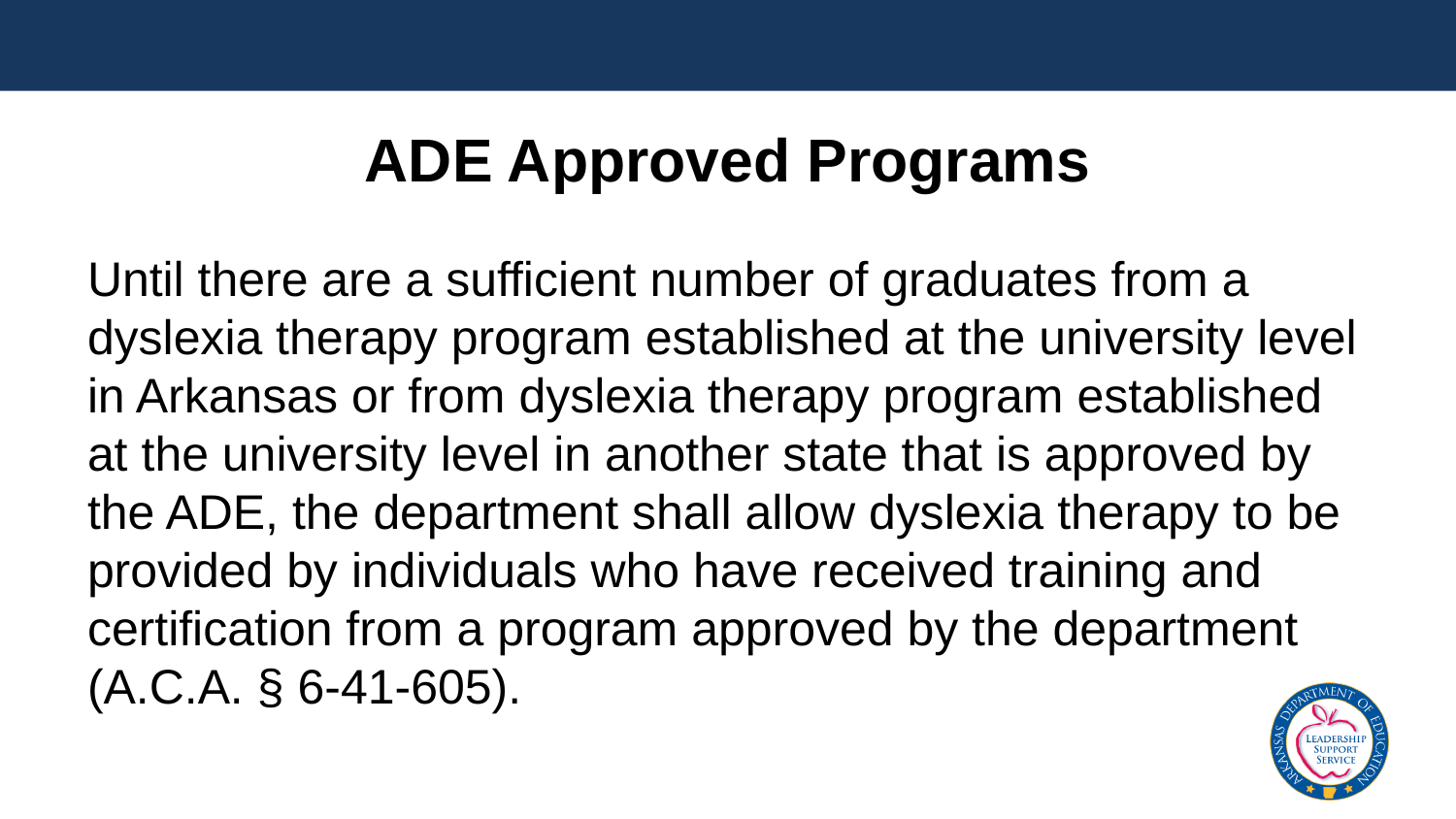

# ADE Approved Programs
Until there are a sufficient number of graduates from a dyslexia therapy program established at the university level in Arkansas or from dyslexia therapy program established at the university level in another state that is approved by the ADE, the department shall allow dyslexia therapy to be provided by individuals who have received training and certification from a program approved by the department (A.C.A. § 6-41-605).